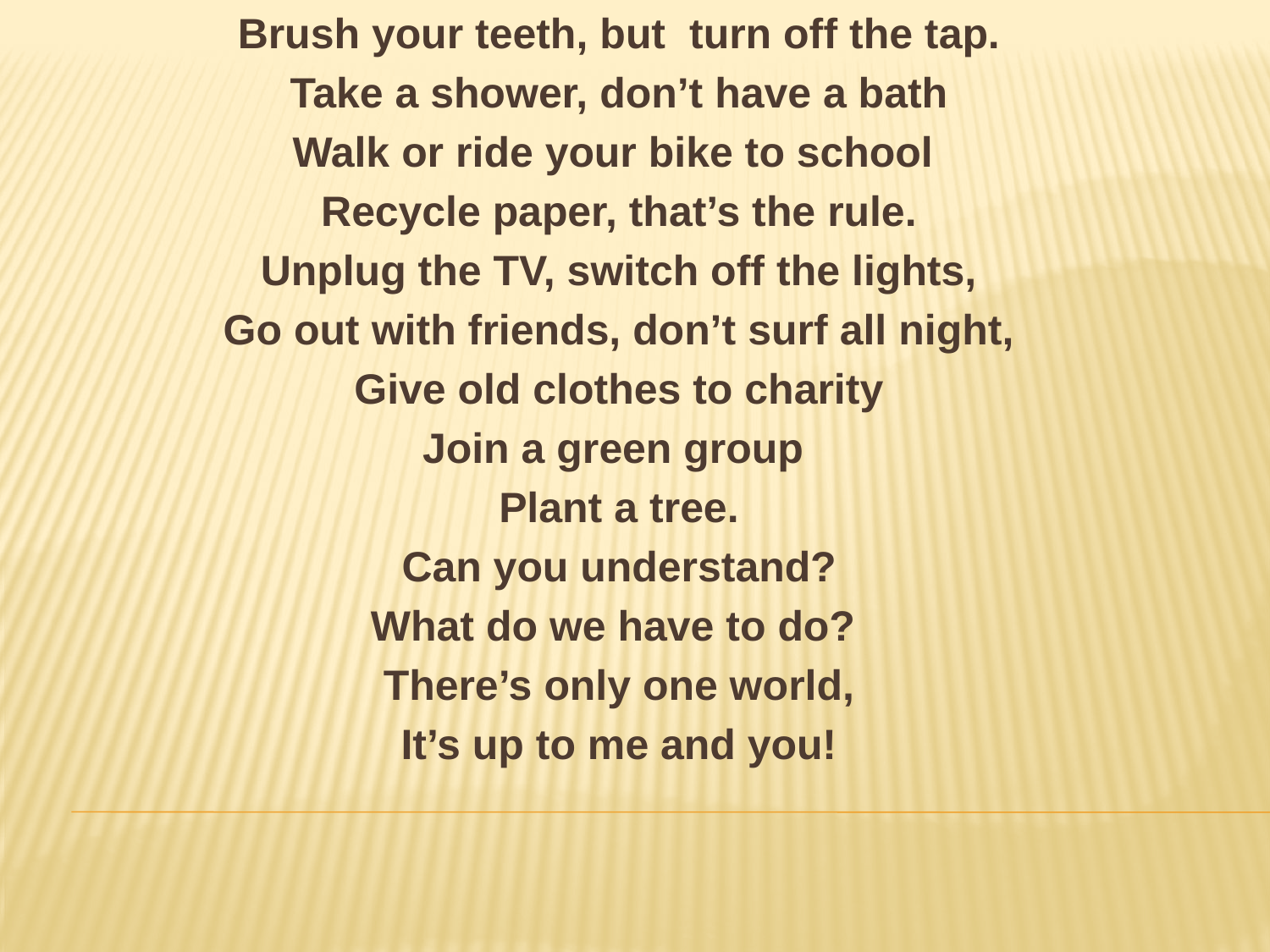

Brush your teeth, but  turn off the tap.
Take a shower, don’t have a bath
Walk or ride your bike to school
Recycle paper, that’s the rule.
Unplug the TV, switch off the lights,
Go out with friends, don’t surf all night,
Give old clothes to charity
Join a green group
Plant a tree.
Can you understand?
What do we have to do?
There’s only one world,
It’s up to me and you!